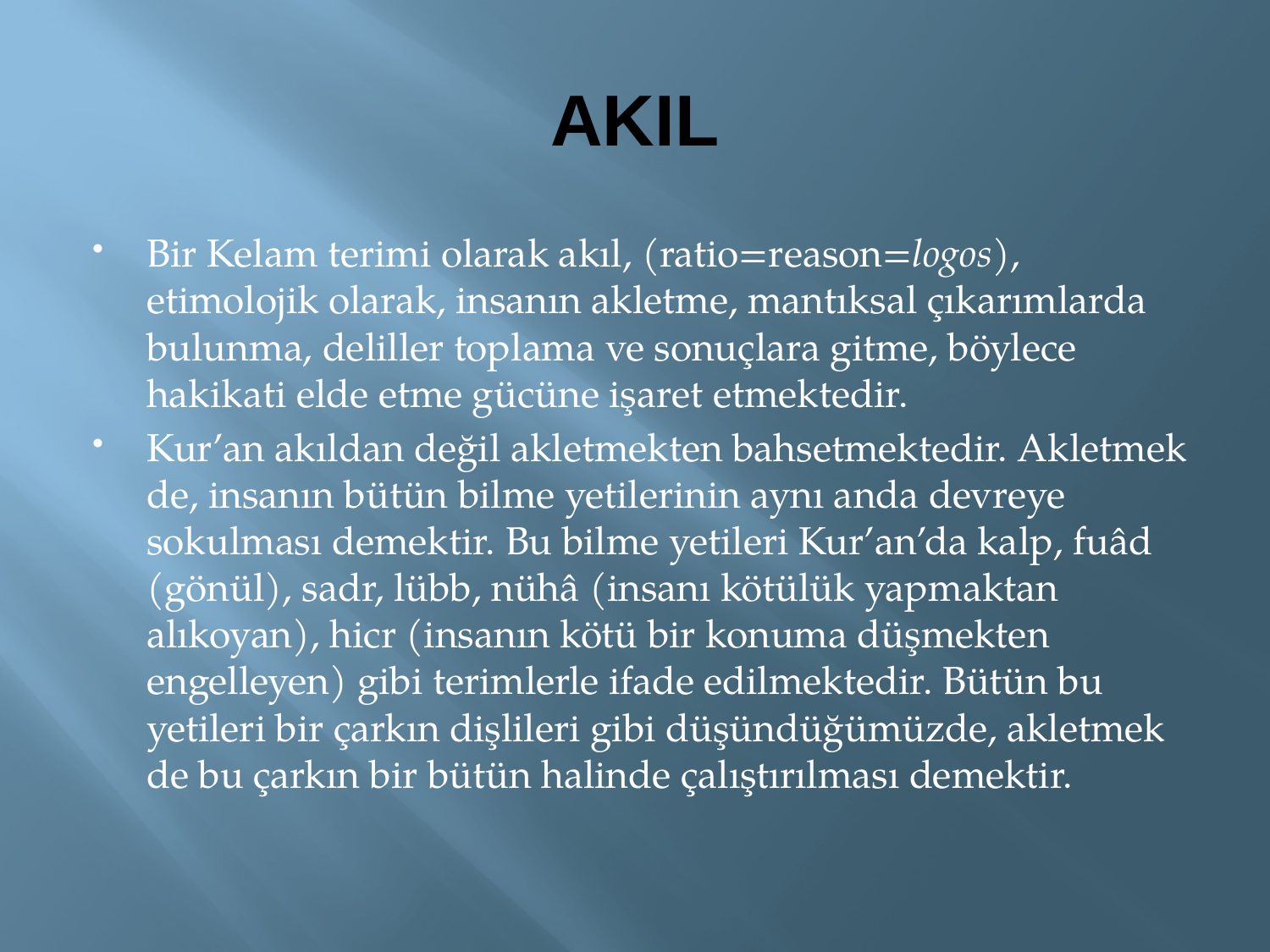

# AKIL
Bir Kelam terimi olarak akıl, (ratio=reason=logos), etimolojik olarak, insanın akletme, mantıksal çıkarımlarda bulunma, deliller toplama ve sonuçlara gitme, böylece hakikati elde etme gücüne işaret etmektedir.
Kur’an akıldan değil akletmekten bahsetmektedir. Akletmek de, insanın bütün bilme yetilerinin aynı anda devreye sokulması demektir. Bu bilme yetileri Kur’an’da kalp, fuâd (gönül), sadr, lübb, nühâ (insanı kötülük yapmaktan alıkoyan), hicr (insanın kötü bir konuma düşmekten engelleyen) gibi terimlerle ifade edilmektedir. Bütün bu yetileri bir çarkın dişlileri gibi düşündüğümüzde, akletmek de bu çarkın bir bütün halinde çalıştırılması demektir.